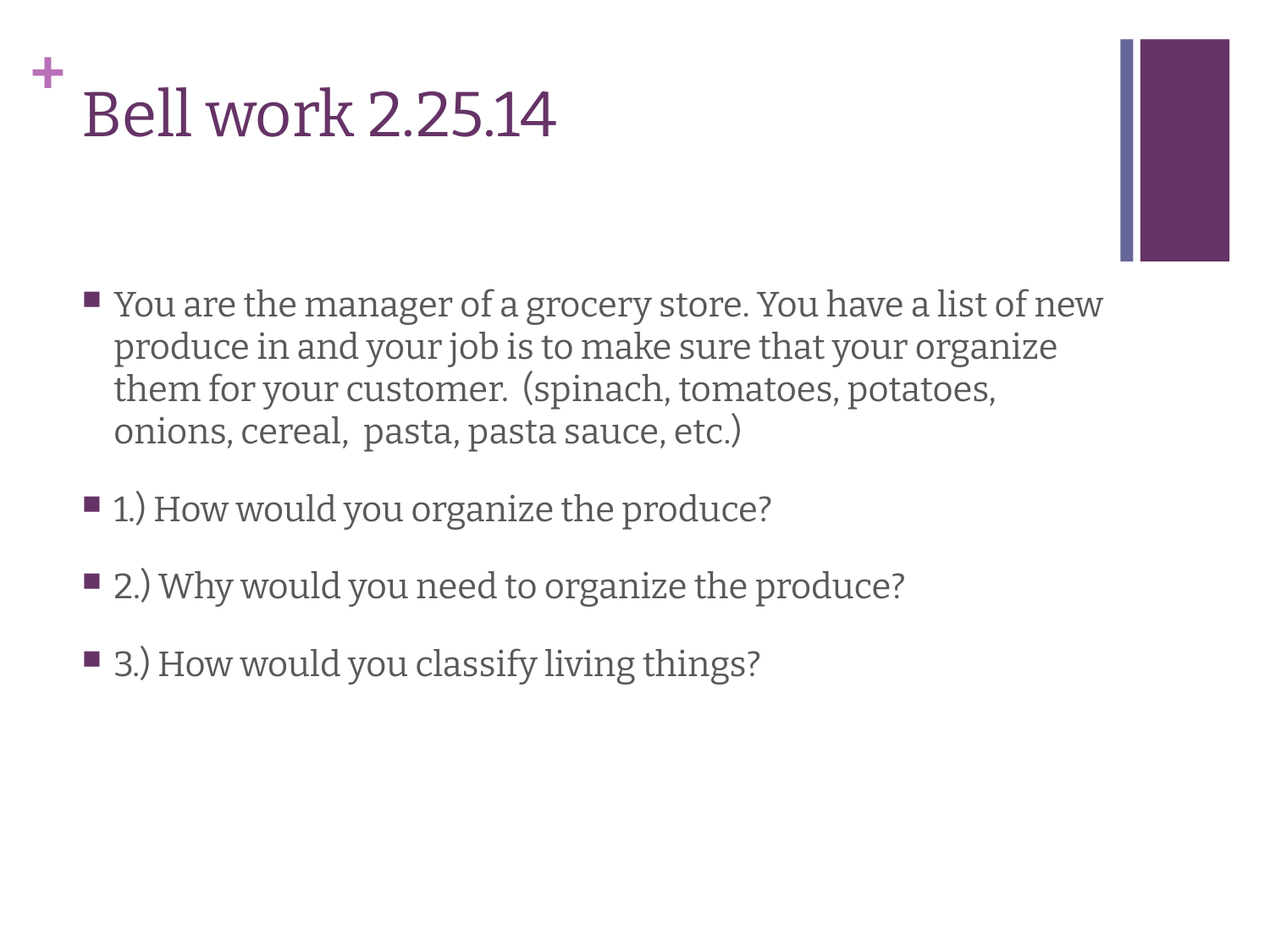

# Bell work 2.25.14
You are the manager of a grocery store. You have a list of new produce in and your job is to make sure that your organize them for your customer.  (spinach, tomatoes, potatoes, onions, cereal,  pasta, pasta sauce, etc.)
1.) How would you organize the produce?
2.) Why would you need to organize the produce?
3.) How would you classify living things?